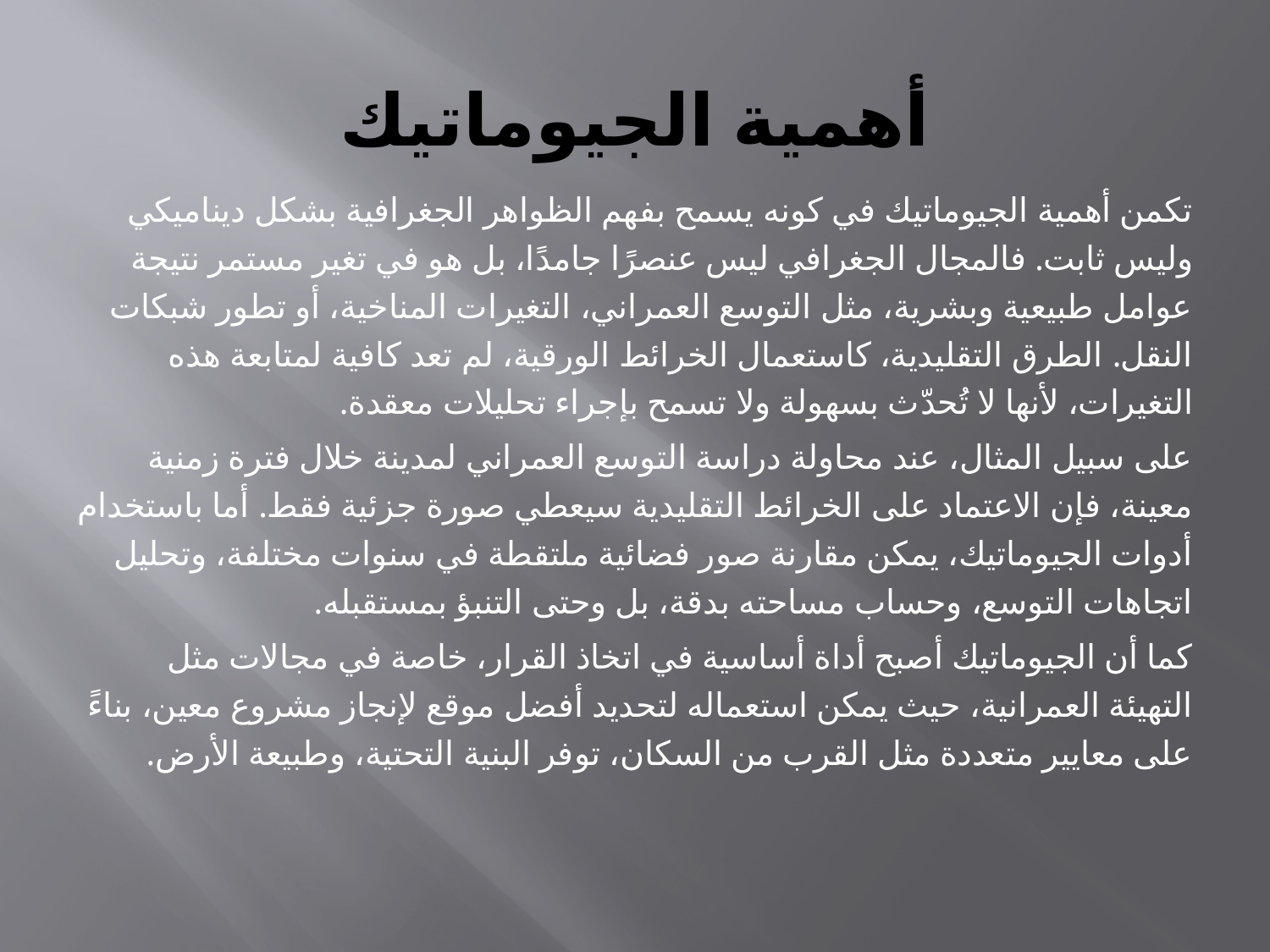

# أهمية الجيوماتيك
تكمن أهمية الجيوماتيك في كونه يسمح بفهم الظواهر الجغرافية بشكل ديناميكي وليس ثابت. فالمجال الجغرافي ليس عنصرًا جامدًا، بل هو في تغير مستمر نتيجة عوامل طبيعية وبشرية، مثل التوسع العمراني، التغيرات المناخية، أو تطور شبكات النقل. الطرق التقليدية، كاستعمال الخرائط الورقية، لم تعد كافية لمتابعة هذه التغيرات، لأنها لا تُحدّث بسهولة ولا تسمح بإجراء تحليلات معقدة.
على سبيل المثال، عند محاولة دراسة التوسع العمراني لمدينة خلال فترة زمنية معينة، فإن الاعتماد على الخرائط التقليدية سيعطي صورة جزئية فقط. أما باستخدام أدوات الجيوماتيك، يمكن مقارنة صور فضائية ملتقطة في سنوات مختلفة، وتحليل اتجاهات التوسع، وحساب مساحته بدقة، بل وحتى التنبؤ بمستقبله.
كما أن الجيوماتيك أصبح أداة أساسية في اتخاذ القرار، خاصة في مجالات مثل التهيئة العمرانية، حيث يمكن استعماله لتحديد أفضل موقع لإنجاز مشروع معين، بناءً على معايير متعددة مثل القرب من السكان، توفر البنية التحتية، وطبيعة الأرض.